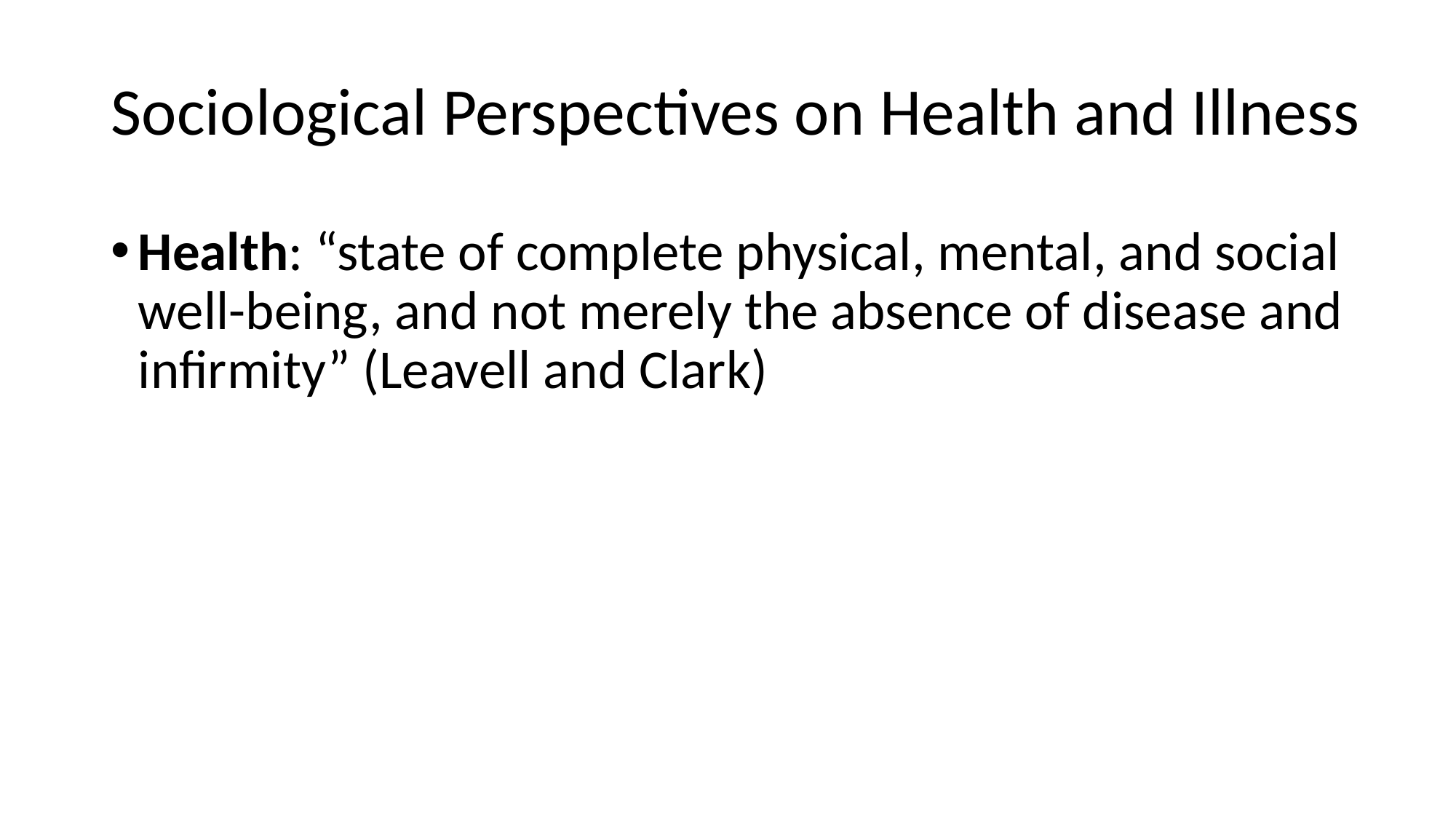

# Sociological Perspectives on Health and Illness
Health: “state of complete physical, mental, and social well-being, and not merely the absence of disease and infirmity” (Leavell and Clark)